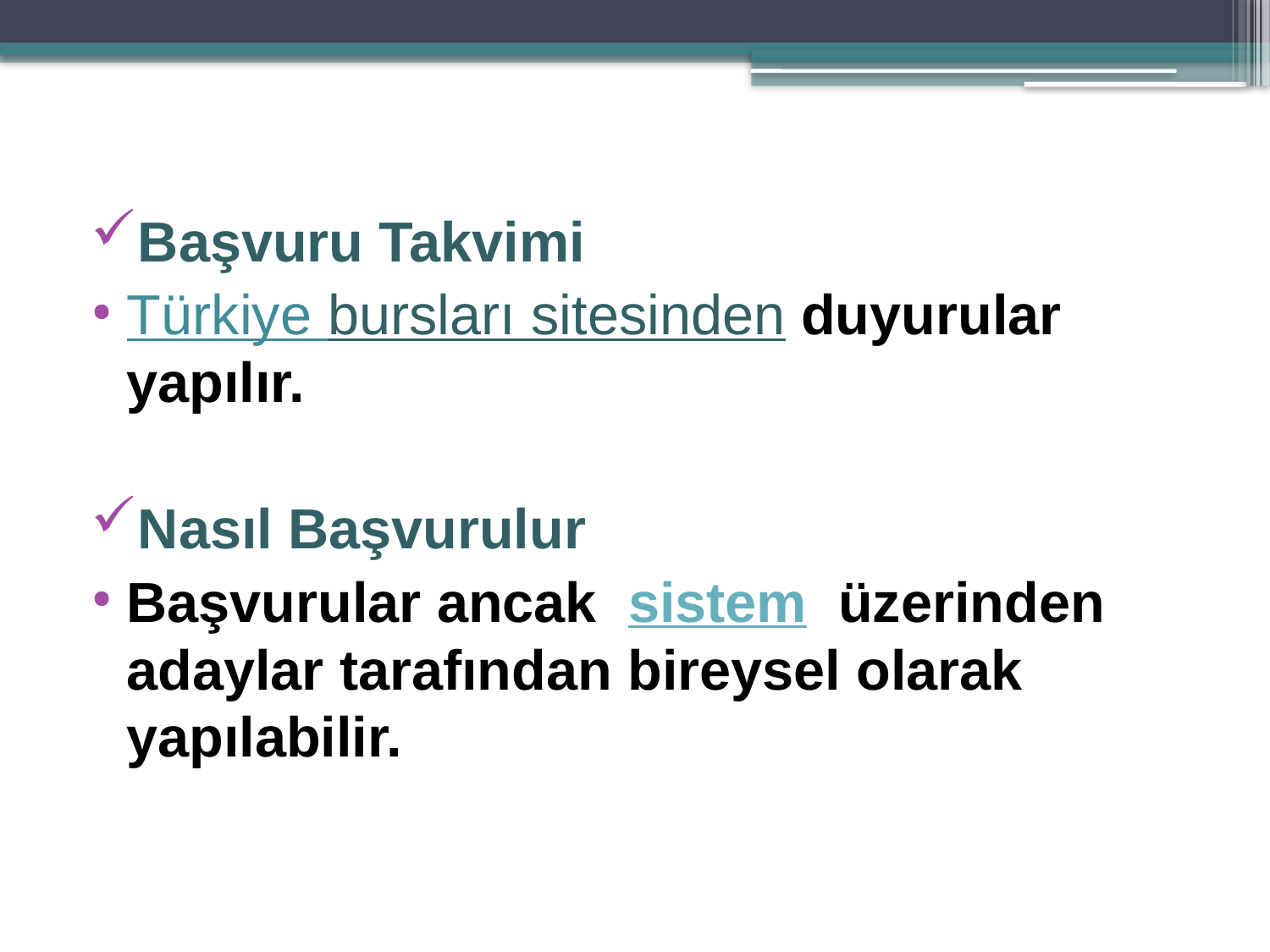

Başvuru Takvimi
Türkiye bursları sitesinden duyurular yapılır.

Nasıl Başvurulur
Başvurular ancak  sistem  üzerinden adaylar tarafından bireysel olarak yapılabilir.